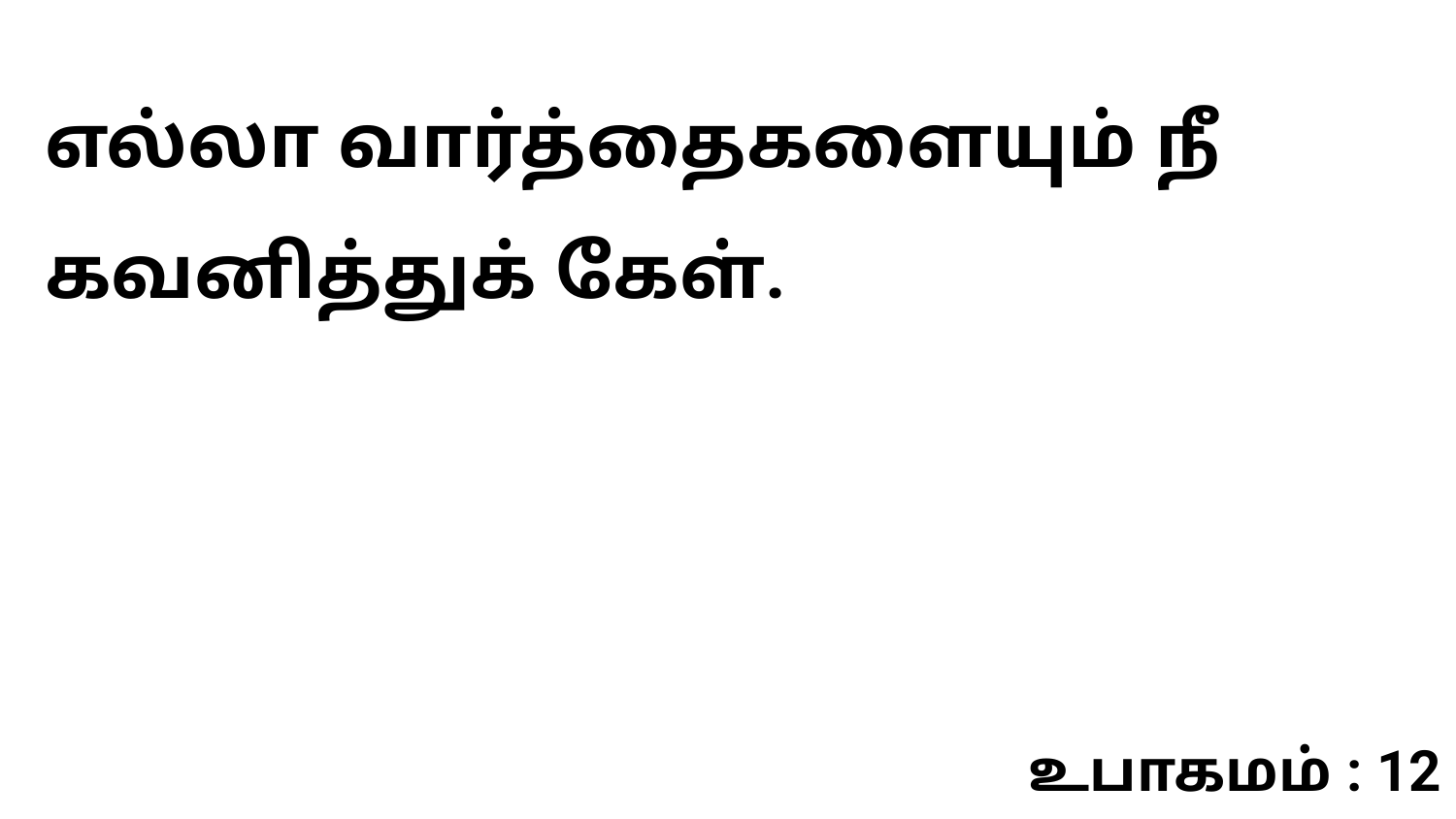

எல்லா வார்த்தைகளையும் நீ கவனித்துக் கேள்.
உபாகமம் : 12